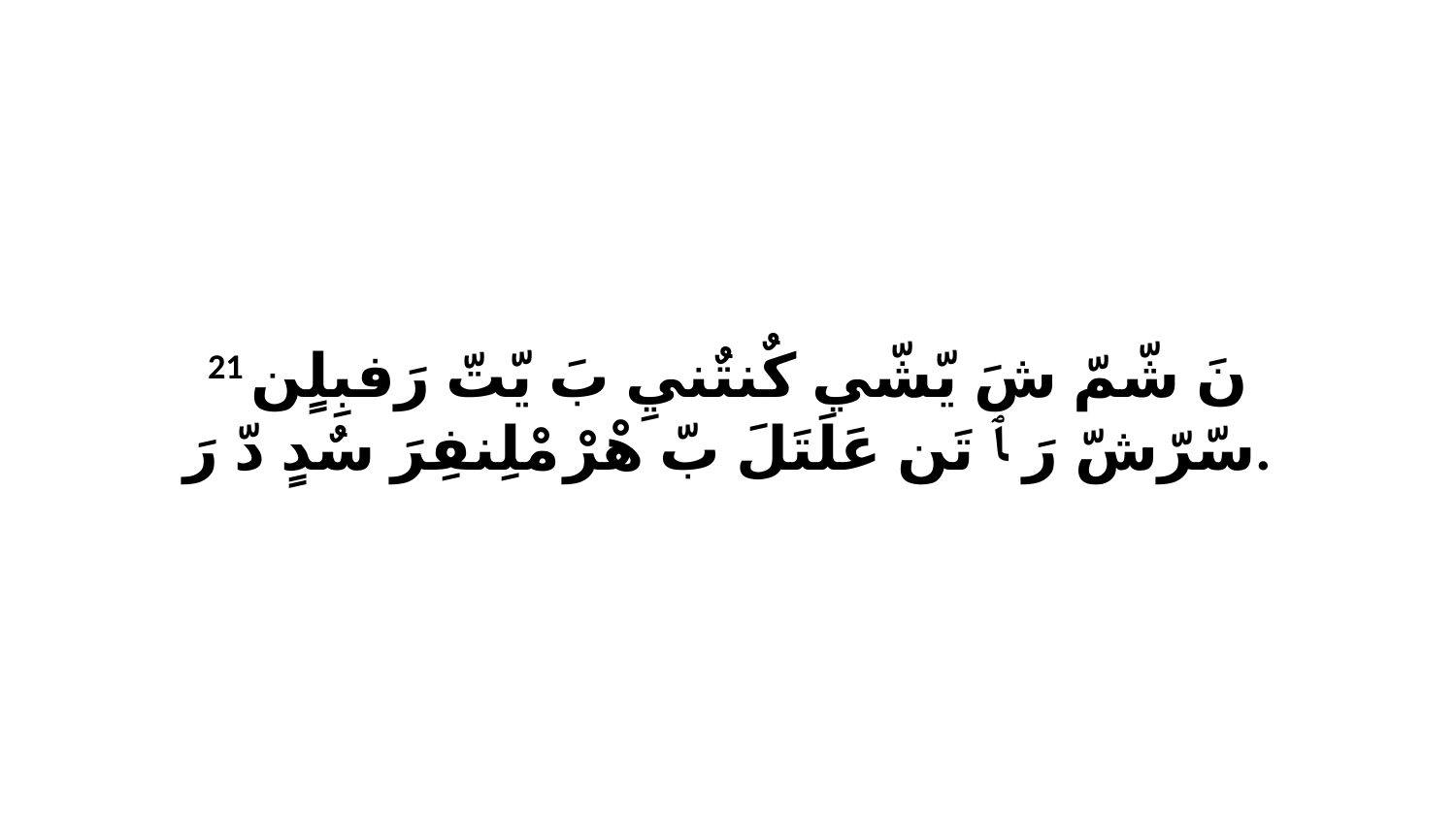

21 نَ شّمّ شَ يّشّي كٌنتٌنيِ بَ يّتّ رَفبِلٍن سّرّشّ رَ ﭑ تَن عَلَتَلَ بّ هْرْ مْلِنفِرَ سٌدٍ دّ رَ.